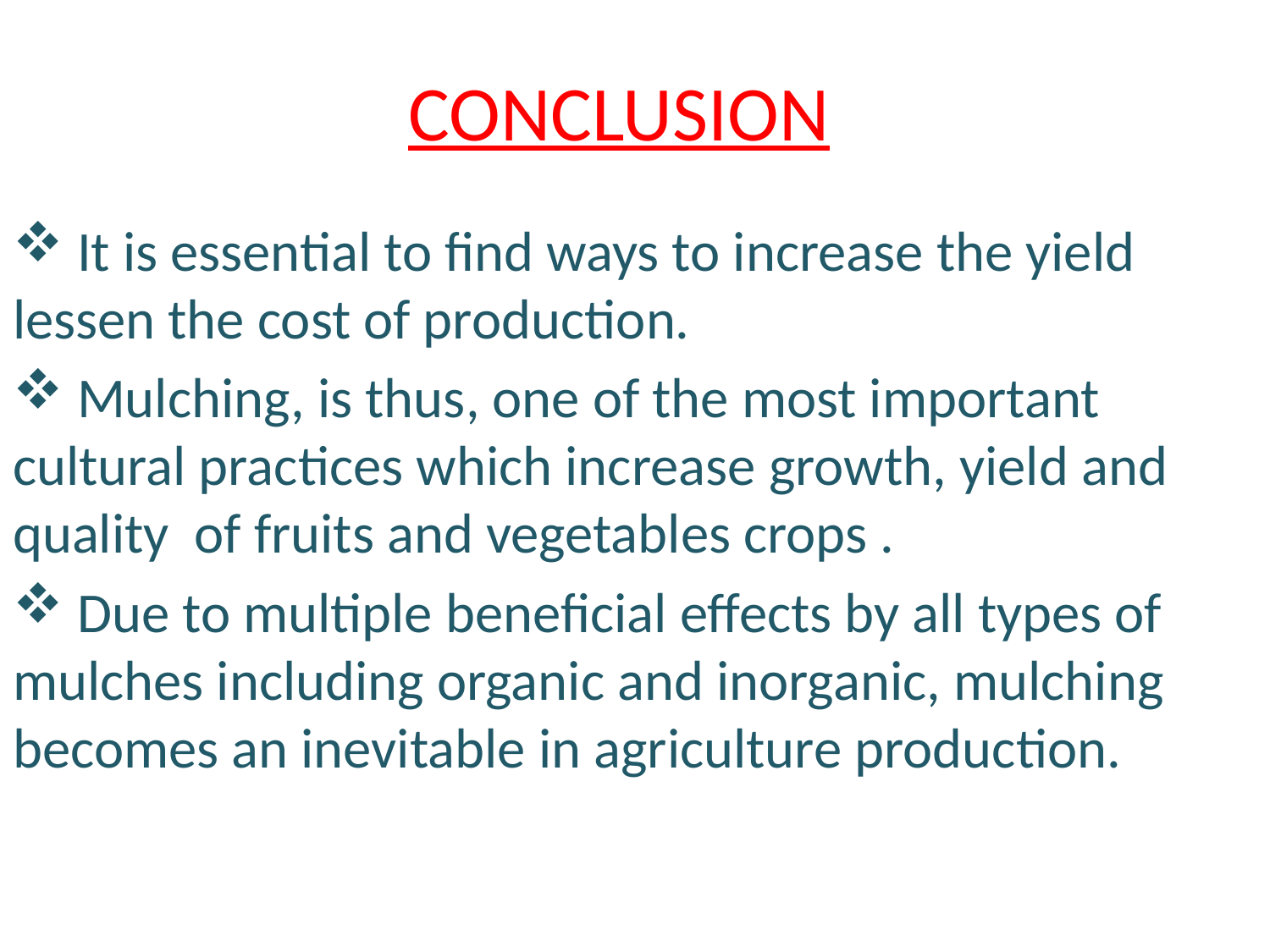

# CONCLUSION
 It is essential to find ways to increase the yield lessen the cost of production.
 Mulching, is thus, one of the most important cultural practices which increase growth, yield and quality  of fruits and vegetables crops .
 Due to multiple beneficial effects by all types of mulches including organic and inorganic, mulching becomes an inevitable in agriculture production.